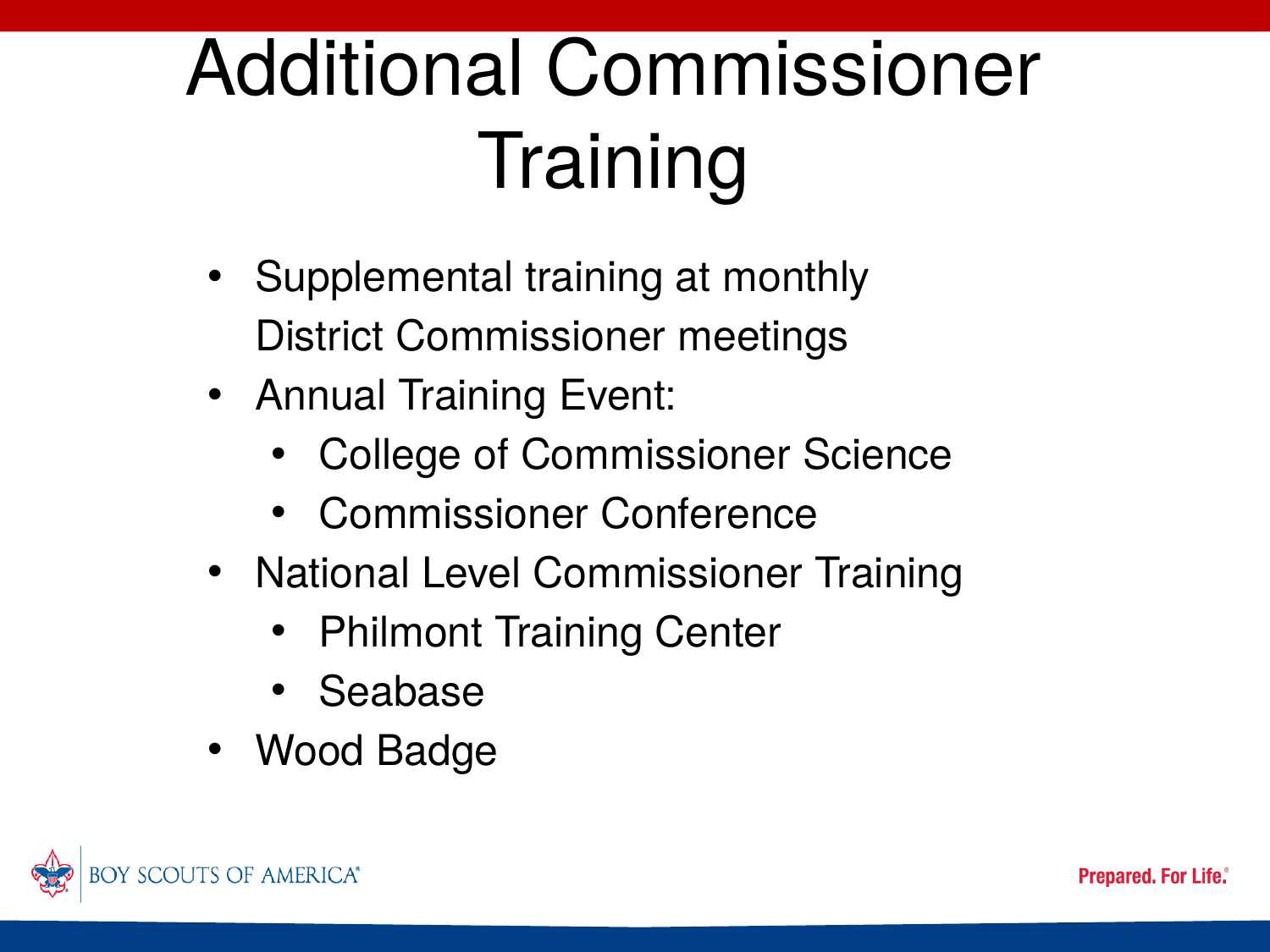

Additional Commissioner Training
Supplemental training at monthly
    District Commissioner meetings
Annual Training Event:
College of Commissioner Science
Commissioner Conference
National Level Commissioner Training
Philmont Training Center
Seabase
Wood Badge